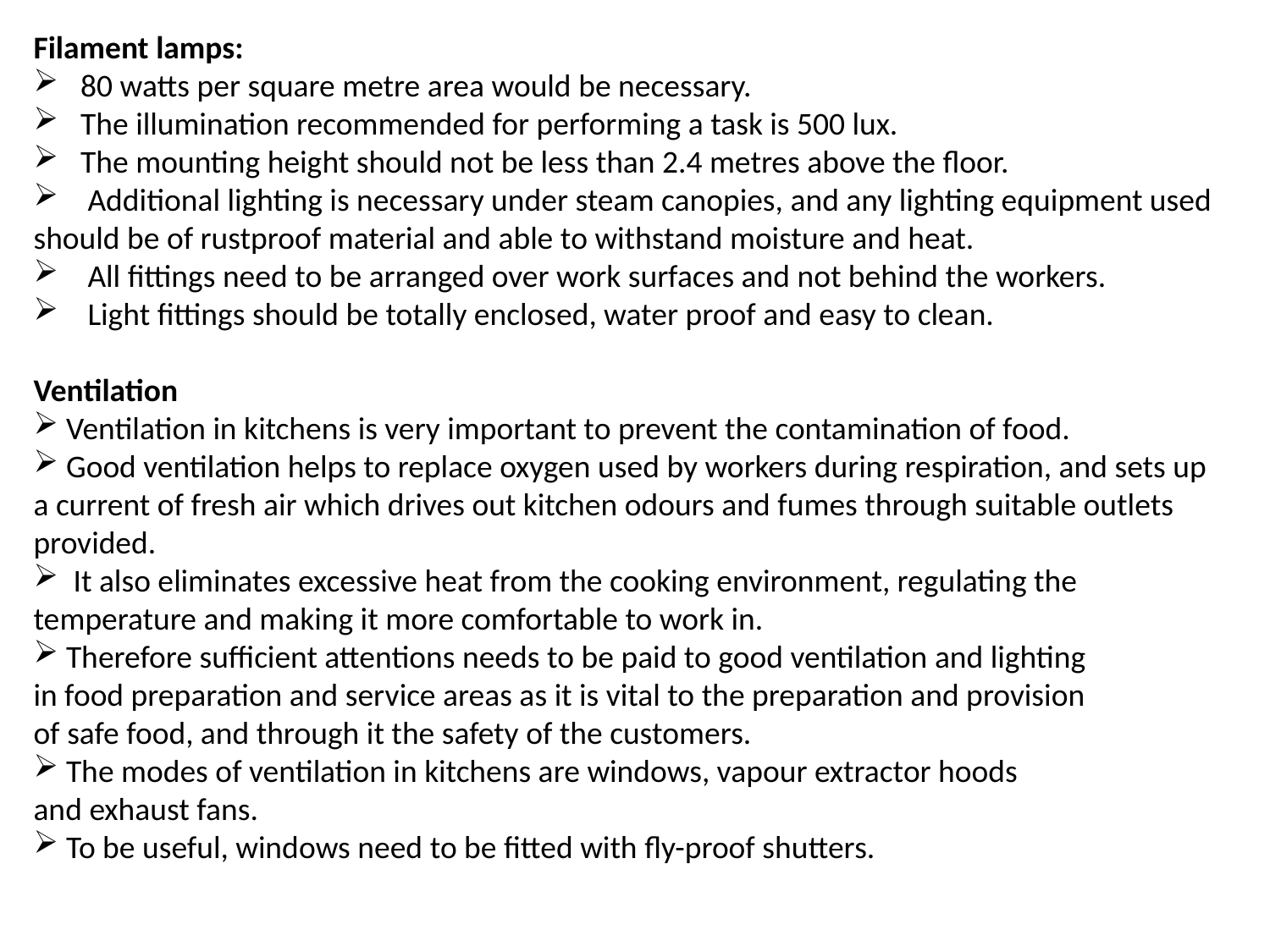

Filament lamps:
   80 watts per square metre area would be necessary.
   The illumination recommended for performing a task is 500 lux.
   The mounting height should not be less than 2.4 metres above the floor.
    Additional lighting is necessary under steam canopies, and any lighting equipment used
should be of rustproof material and able to withstand moisture and heat.
    All fittings need to be arranged over work surfaces and not behind the workers.
    Light fittings should be totally enclosed, water proof and easy to clean.

Ventilation
 Ventilation in kitchens is very important to prevent the contamination of food.
 Good ventilation helps to replace oxygen used by workers during respiration, and sets up a current of fresh air which drives out kitchen odours and fumes through suitable outlets
provided.
  It also eliminates excessive heat from the cooking environment, regulating the temperature and making it more comfortable to work in.
 Therefore sufficient attentions needs to be paid to good ventilation and lighting
in food preparation and service areas as it is vital to the preparation and provision
of safe food, and through it the safety of the customers.
 The modes of ventilation in kitchens are windows, vapour extractor hoods
and exhaust fans.
 To be useful, windows need to be fitted with fly-proof shutters.